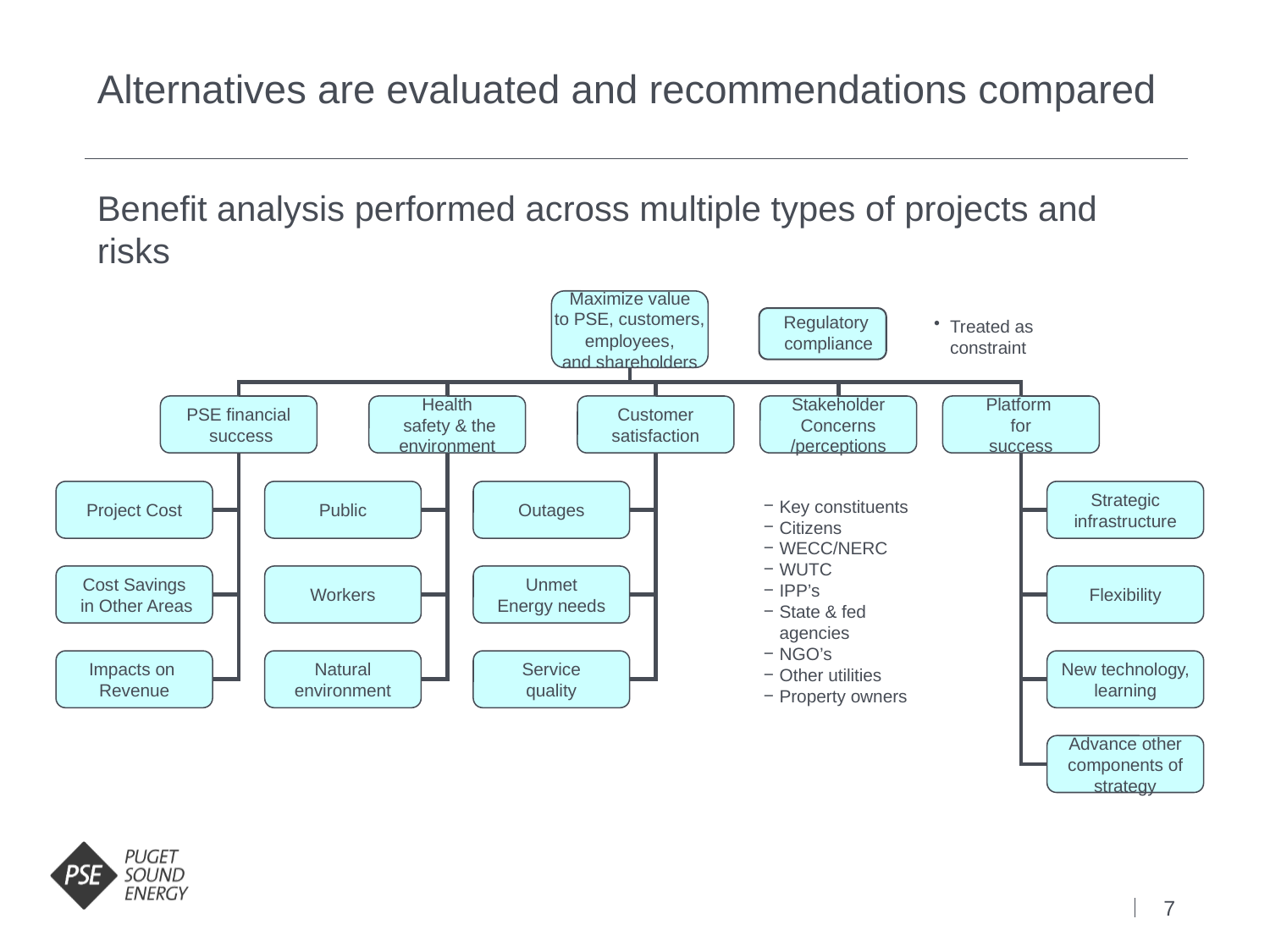

# Alternatives are evaluated and recommendations compared
Maximize value
 to PSE, customers,
employees,
and shareholders
Regulatory
 compliance

Treated as constraint

PSE financial
 success
Health
 safety & the
environment
Customer
satisfaction
Stakeholder
Concerns
/perceptions
Platform
for
success
Project Cost
Public
Outages
Strategic
infrastructure
Key constituents
Citizens
WECC/NERC
WUTC
IPP’s
State & fed agencies
NGO’s
Other utilities
Property owners

Cost Savings
 in Other Areas
Workers
Unmet
Energy needs
Flexibility
Impacts on
Revenue
Natural
environment
Service
quality
New technology,
learning
Advance other
components of
strategy
Benefit analysis performed across multiple types of projects and risks